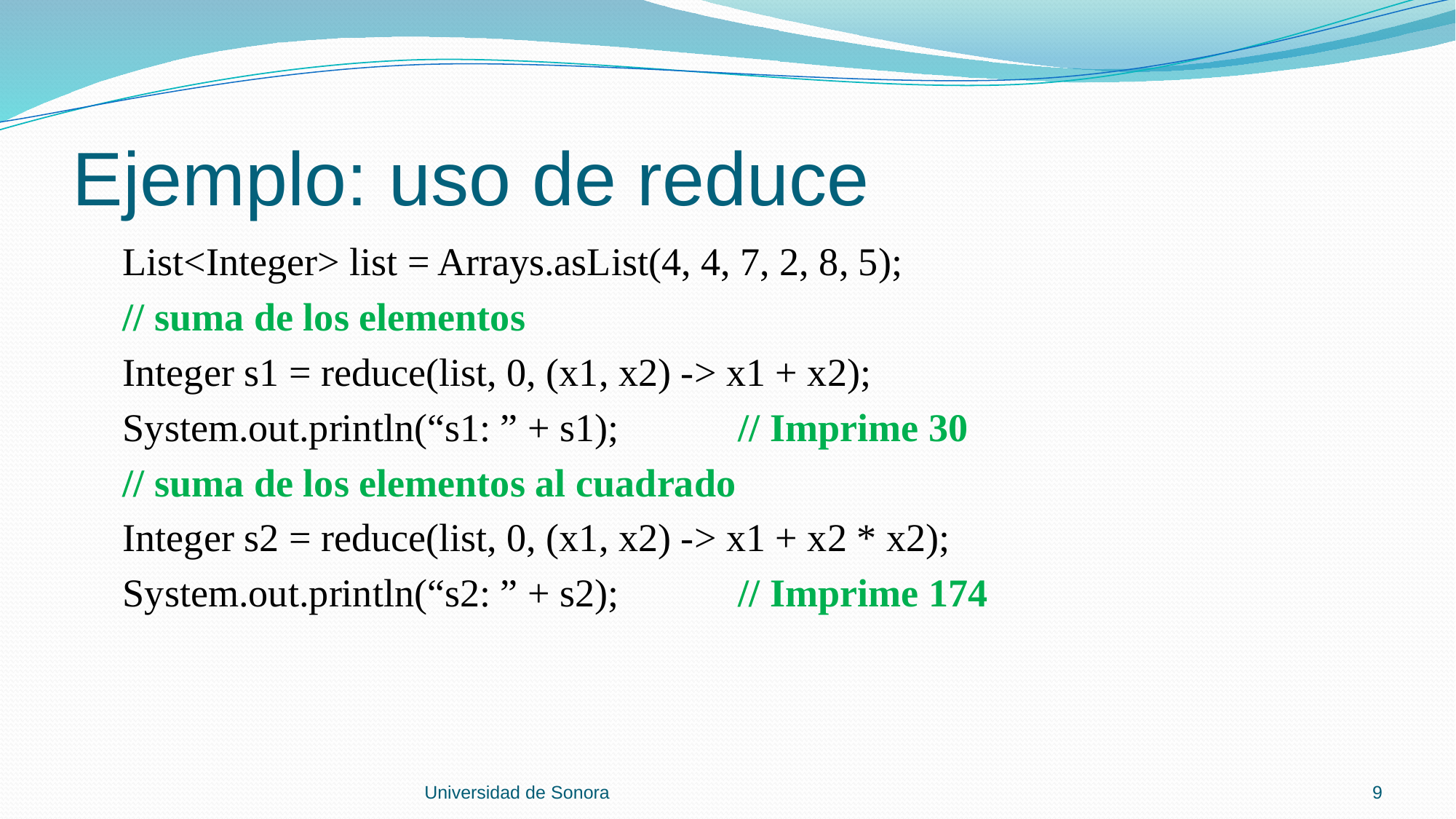

# Ejemplo: uso de reduce
    List<Integer> list = Arrays.asList(4, 4, 7, 2, 8, 5);
    // suma de los elementos
    Integer s1 = reduce(list, 0, (x1, x2) -> x1 + x2);
    System.out.println(“s1: ” + s1);		// Imprime 30
    // suma de los elementos al cuadrado
    Integer s2 = reduce(list, 0, (x1, x2) -> x1 + x2 * x2);
    System.out.println(“s2: ” + s2);		// Imprime 174

Universidad de Sonora
9